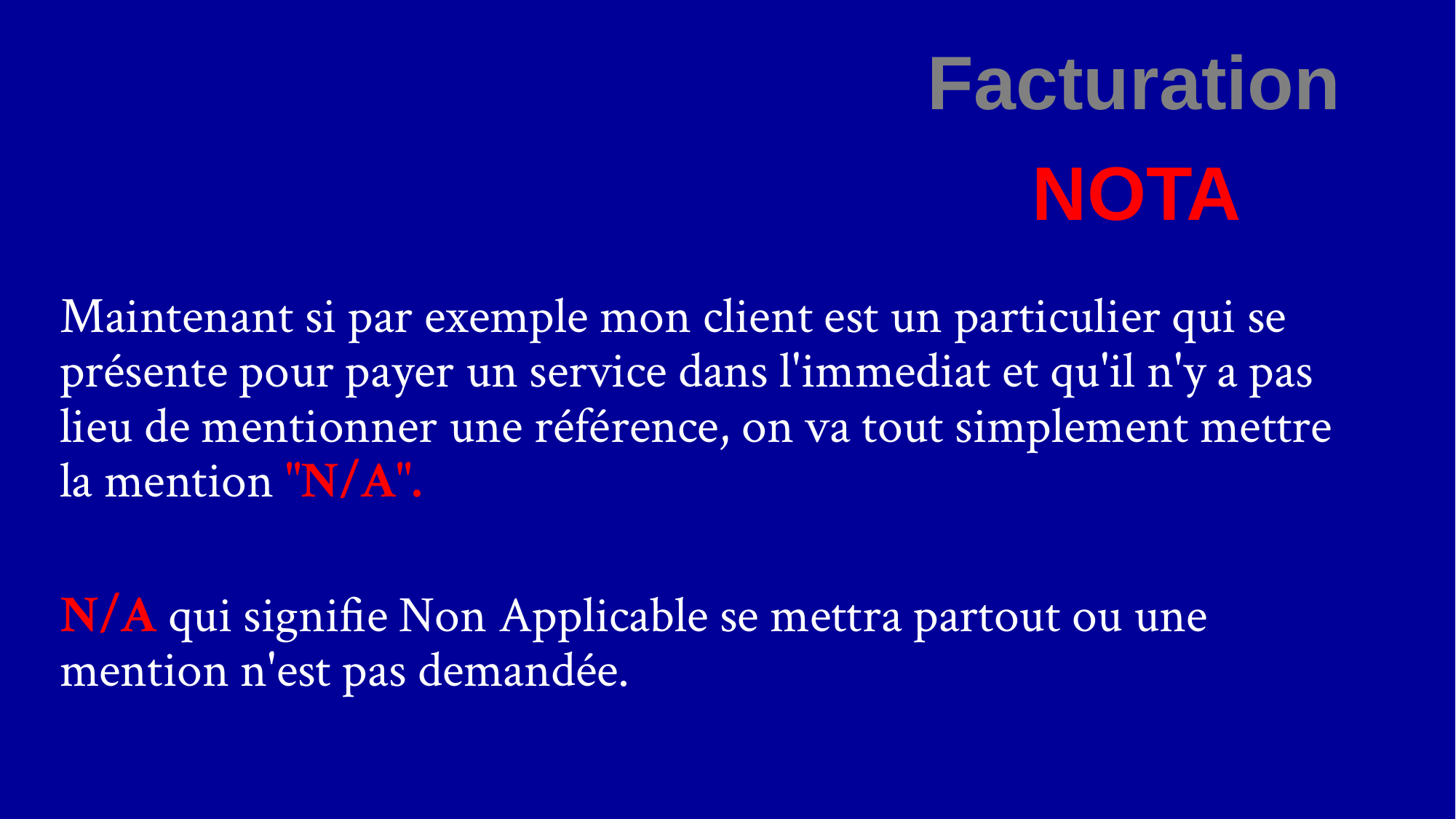

Facturation
NOTA
Maintenant si par exemple mon client est un particulier qui se présente pour payer un service dans l'immediat et qu'il n'y a pas lieu de mentionner une référence, on va tout simplement mettre la mention "N/A".

N/A qui signifie Non Applicable se mettra partout ou une mention n'est pas demandée.